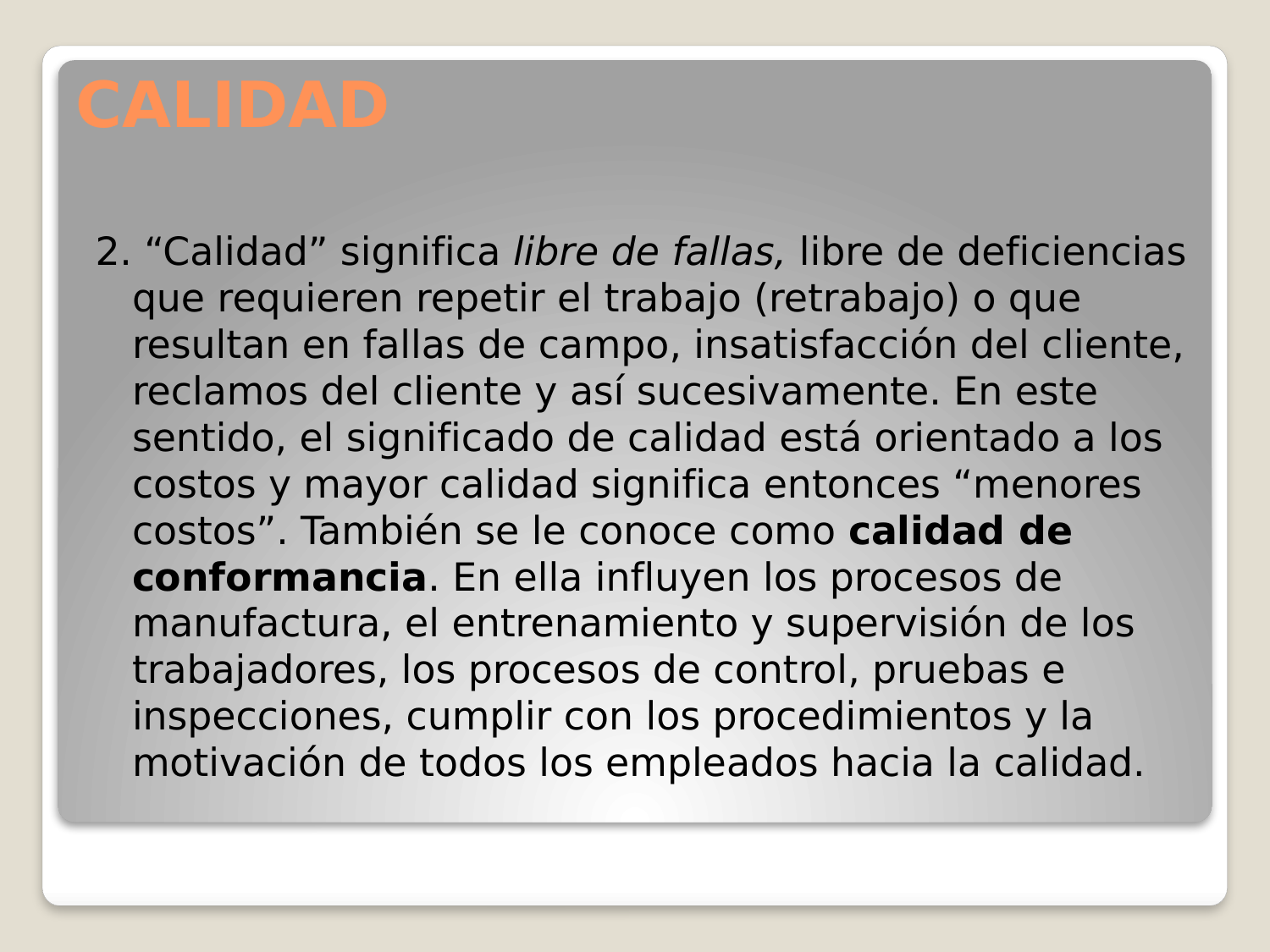

# CALIDAD

2. “Calidad” significa libre de fallas, libre de deficiencias que requieren repetir el trabajo (retrabajo) o que resultan en fallas de campo, insatisfacción del cliente, reclamos del cliente y así sucesivamente. En este sentido, el significado de calidad está orientado a los costos y mayor calidad significa entonces “menores costos”. También se le conoce como calidad de conformancia. En ella influyen los procesos de manufactura, el entrenamiento y supervisión de los trabajadores, los procesos de control, pruebas e inspecciones, cumplir con los procedimientos y la motivación de todos los empleados hacia la calidad.